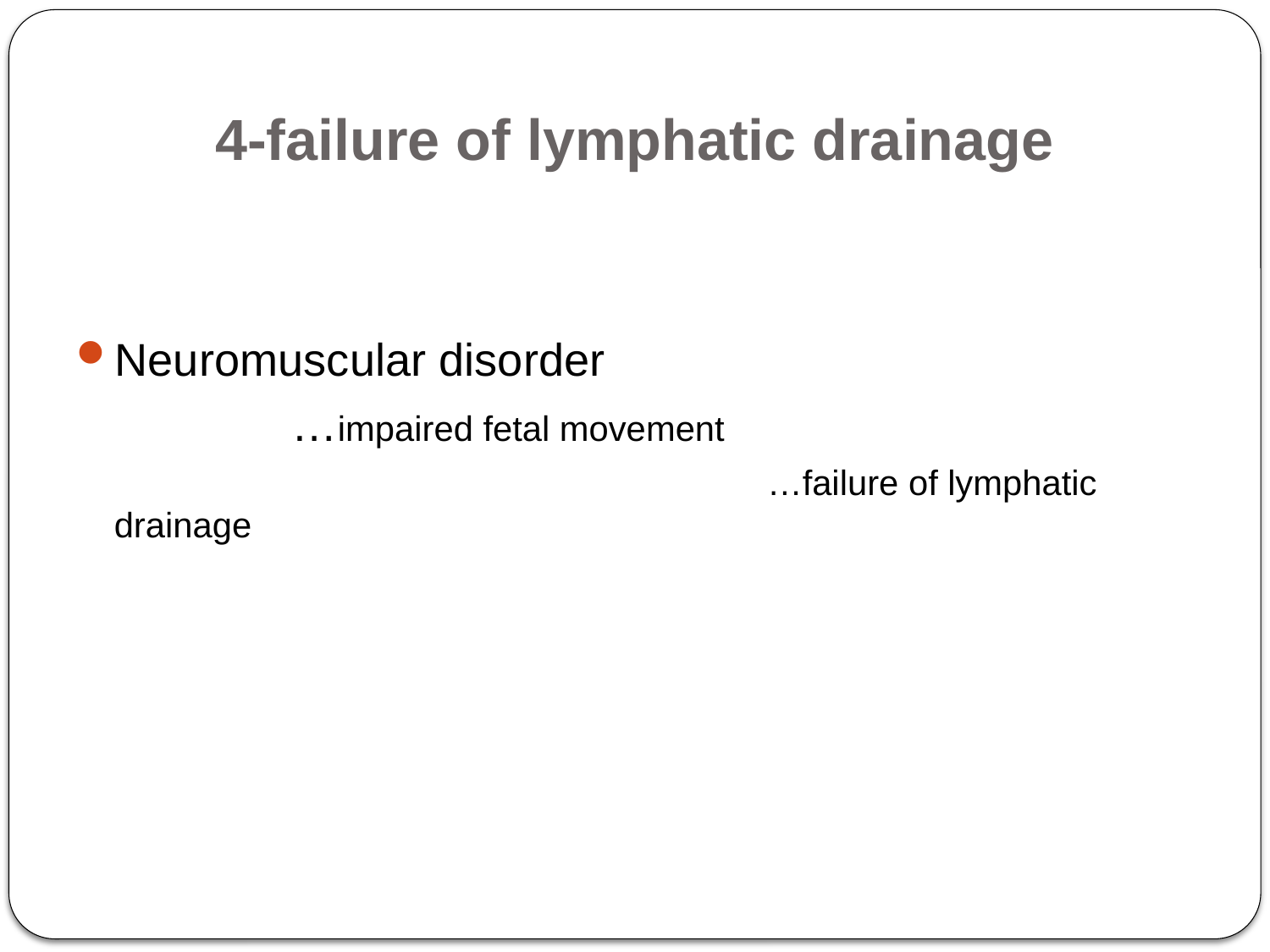

# 4-failure of lymphatic drainage
Neuromuscular disorder
                 …impaired fetal movement
                                                                       …failure of lymphatic drainage